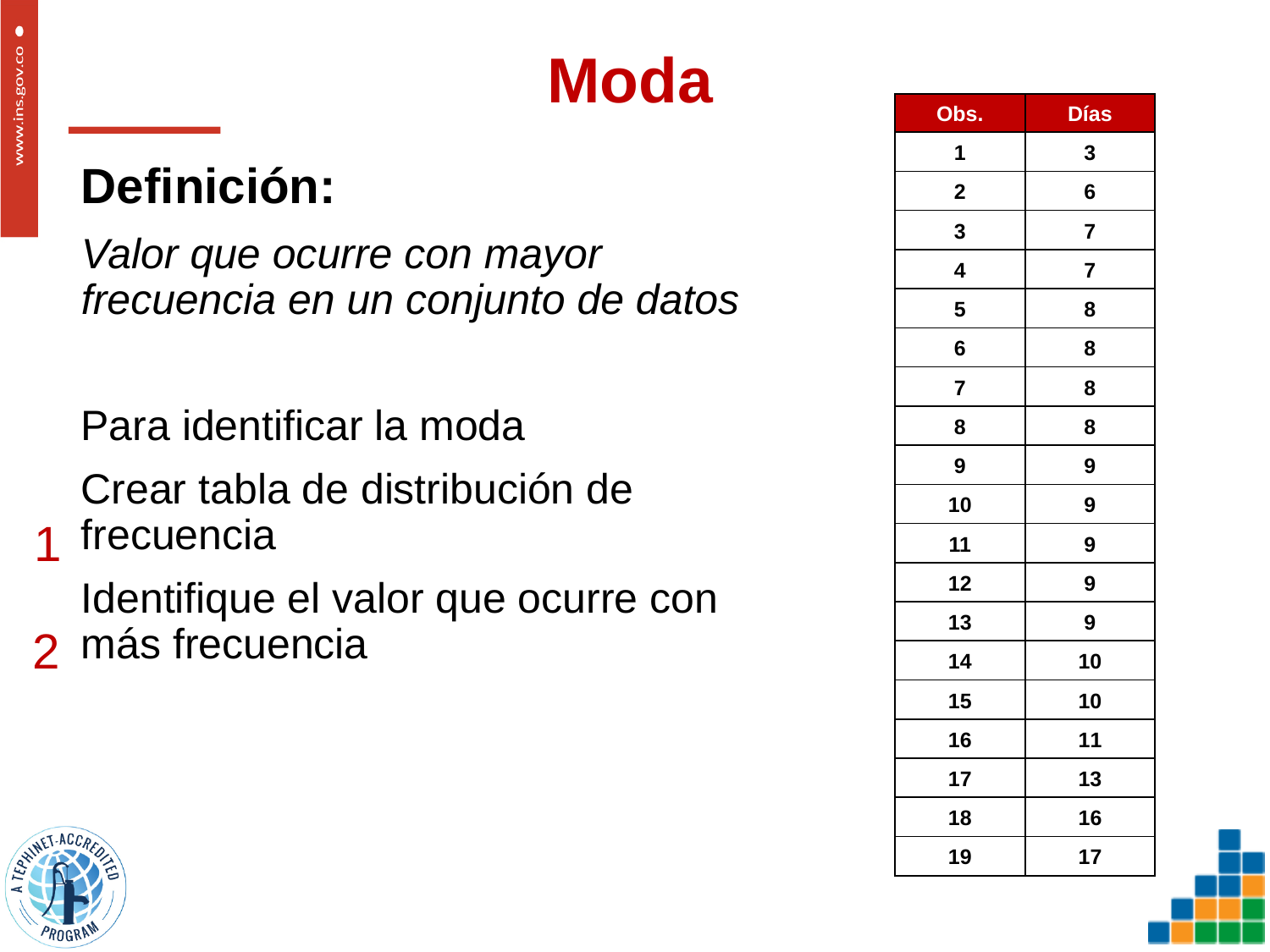

# Moda
| Obs. | Días |
| --- | --- |
| 1 | 3 |
| 2 | 6 |
| 3 | 7 |
| 4 | 7 |
| 5 | 8 |
| 6 | 8 |
| 7 | 8 |
| 8 | 8 |
| 9 | 9 |
| 10 | 9 |
| 11 | 9 |
| 12 | 9 |
| 13 | 9 |
| 14 | 10 |
| 15 | 10 |
| 16 | 11 |
| 17 | 13 |
| 18 | 16 |
| 19 | 17 |
Definición:
Valor que ocurre con mayor frecuencia en un conjunto de datos

Para identificar la moda
Crear tabla de distribución de frecuencia
Identifique el valor que ocurre con más frecuencia
1
2